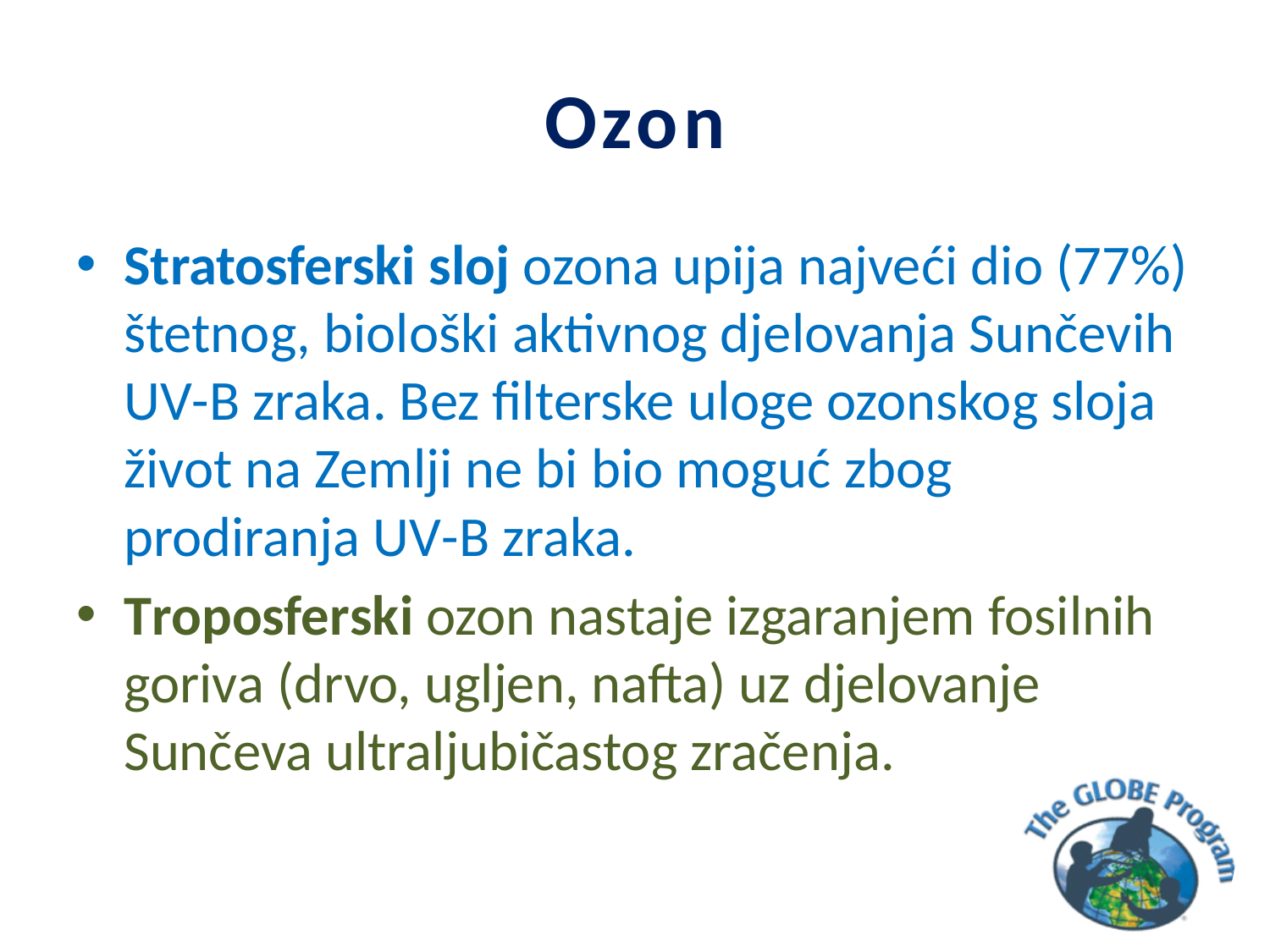

# Ozon
Stratosferski sloj ozona upija najveći dio (77%) štetnog, biološki aktivnog djelovanja Sunčevih  UV-B zraka. Bez filterske uloge ozonskog sloja život na Zemlji ne bi bio moguć zbog prodiranja UV-B zraka.
Troposferski ozon nastaje izgaranjem fosilnih goriva (drvo, ugljen, nafta) uz djelovanje Sunčeva ultraljubičastog zračenja.